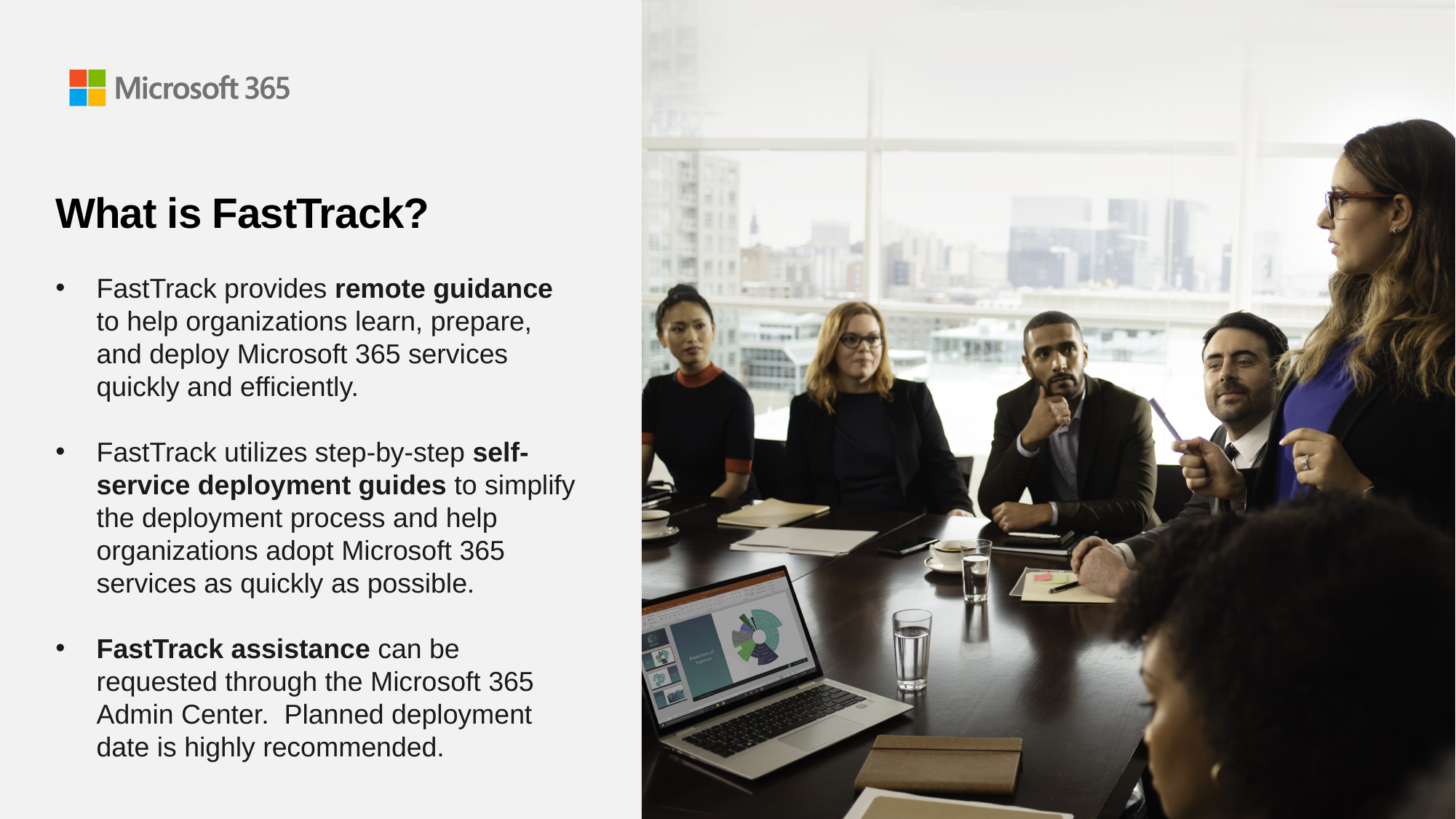

# What is FastTrack?
FastTrack provides remote guidance to help organizations learn, prepare, and deploy Microsoft 365 services quickly and efficiently.

FastTrack utilizes step-by-step self-service deployment guides to simplify the deployment process and help organizations adopt Microsoft 365 services as quickly as possible.

FastTrack assistance can be requested through the Microsoft 365 Admin Center.  Planned deployment date is highly recommended.